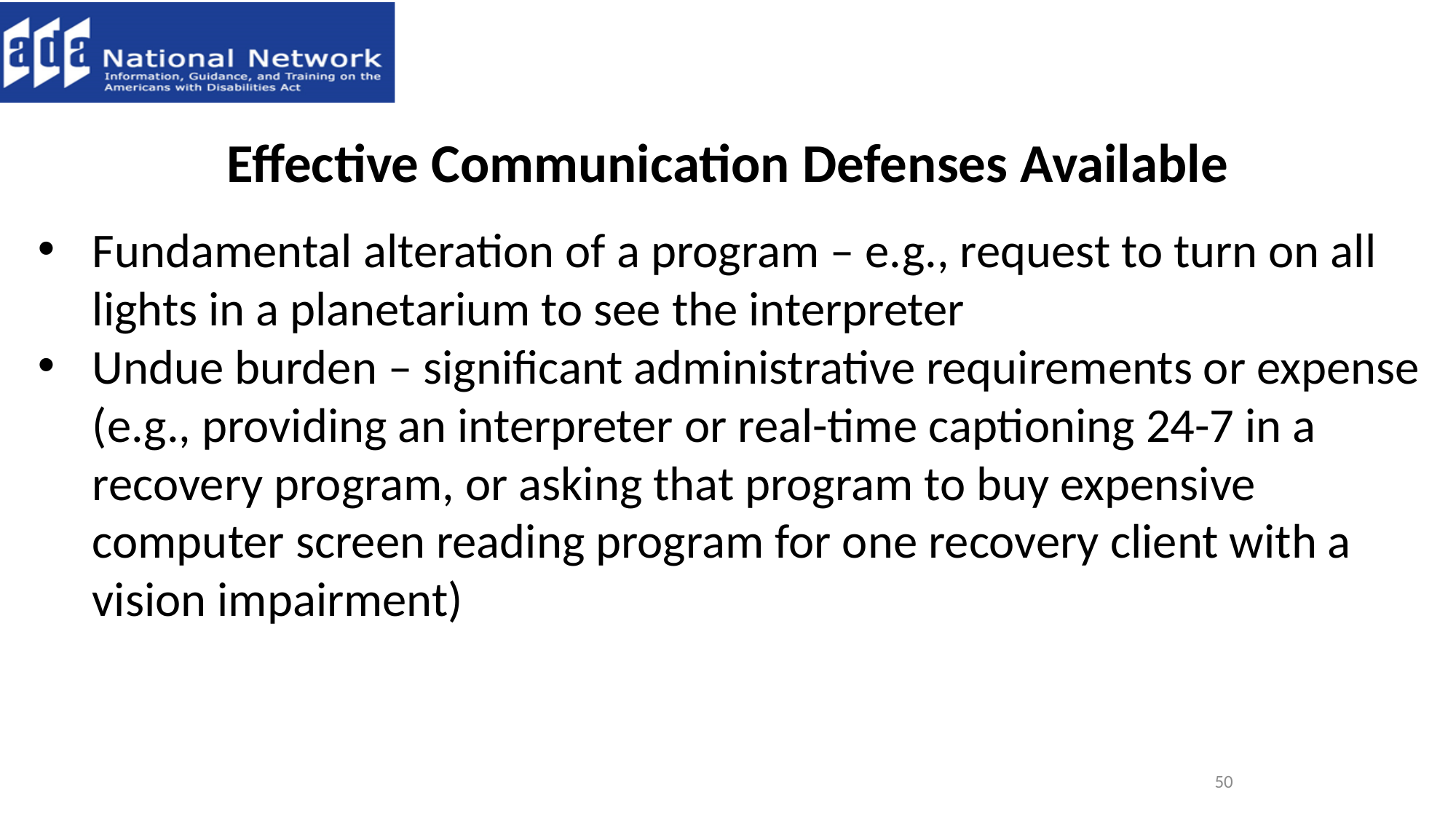

Effective Communication Defenses Available
Fundamental alteration of a program – e.g., request to turn on all lights in a planetarium to see the interpreter
Undue burden – significant administrative requirements or expense (e.g., providing an interpreter or real-time captioning 24-7 in a recovery program, or asking that program to buy expensive computer screen reading program for one recovery client with a vision impairment)

50